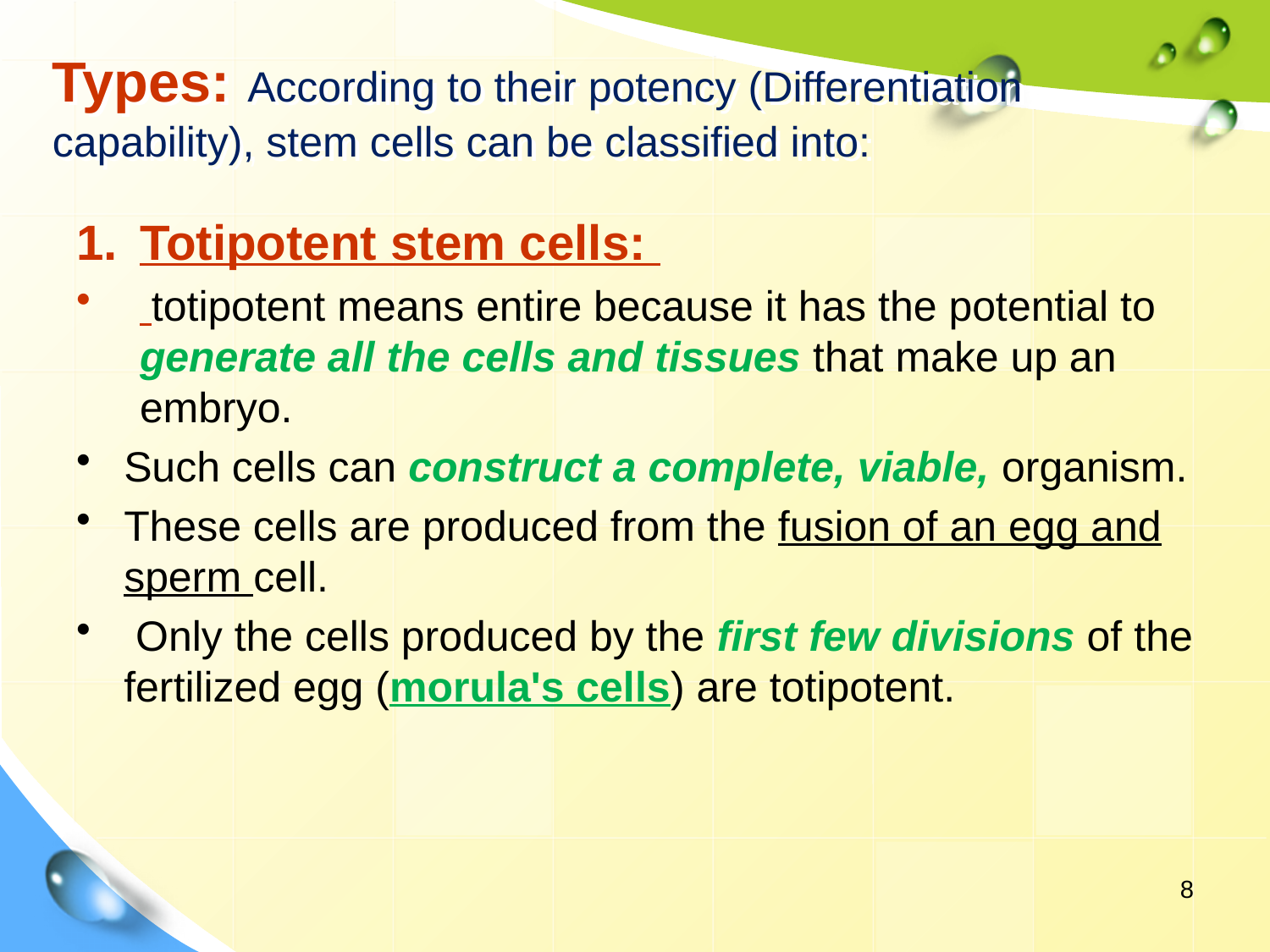

# Types: According to their potency (Differentiation capability), stem cells can be classified into:
Totipotent stem cells:
 totipotent means entire because it has the potential to generate all the cells and tissues that make up an embryo.
Such cells can construct a complete, viable, organism.
These cells are produced from the fusion of an egg and sperm cell.
 Only the cells produced by the first few divisions of the fertilized egg (morula's cells) are totipotent.

8